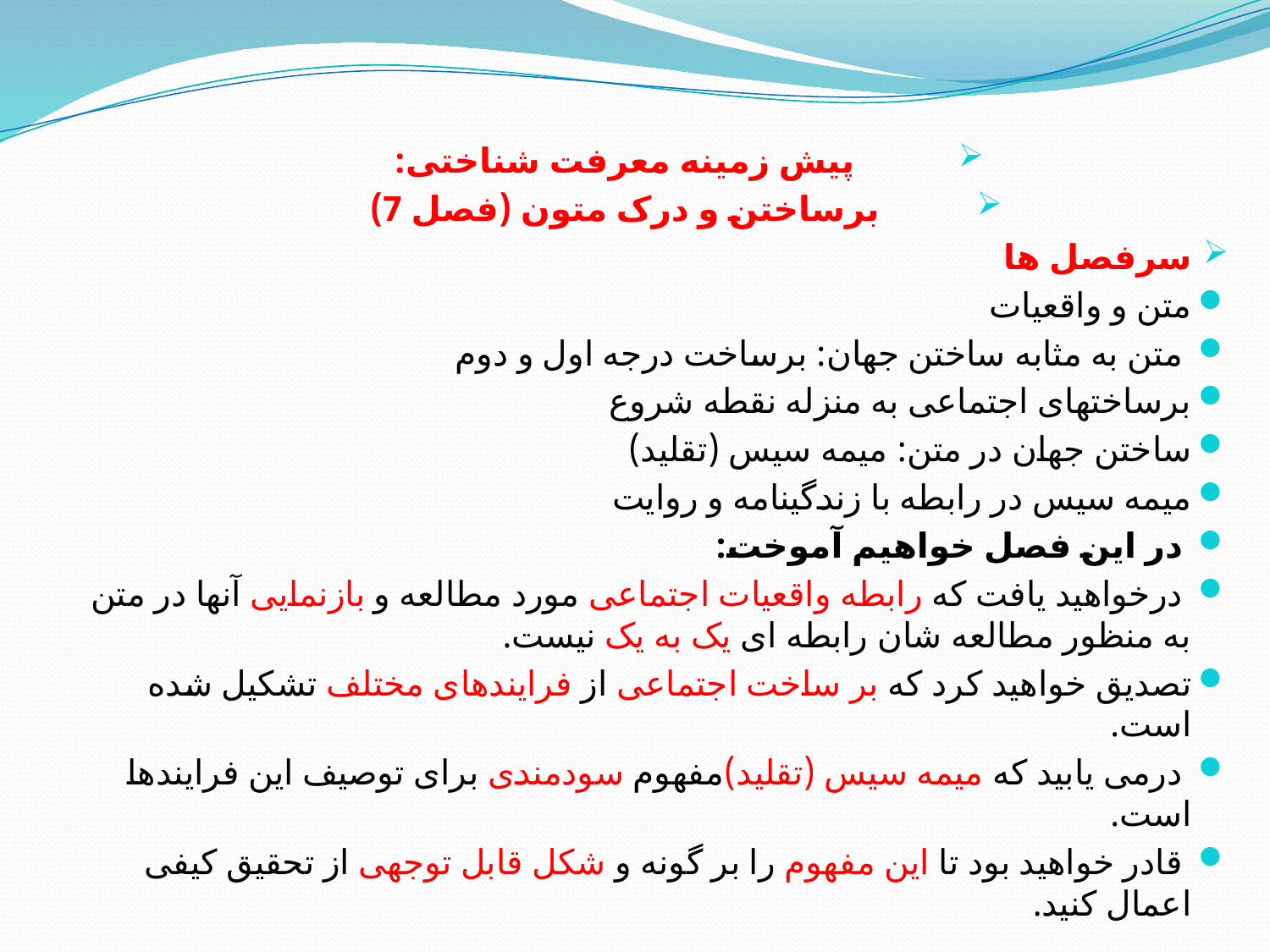

پیش زمینه معرفت شناختی:
برساختن و درک متون (فصل 7)
سرفصل ها
متن و واقعیات
 متن به مثابه ساختن جهان: برساخت درجه اول و دوم
برساختهای اجتماعی به منزله نقطه شروع
ساختن جهان در متن: میمه سیس (تقلید)
میمه سیس در رابطه با زندگینامه و روایت
 در این فصل خواهیم آموخت:
 درخواهید یافت که رابطه واقعیات اجتماعی مورد مطالعه و بازنمایی آنها در متن به منظور مطالعه شان رابطه ای یک به یک نیست.
تصدیق خواهید کرد که بر ساخت اجتماعی از فرایندهای مختلف تشکیل شده است.
 درمی یابید که میمه سيس (تقلید)مفهوم سودمندی برای توصیف این فرایندها است.
 قادر خواهید بود تا این مفهوم را بر گونه و شکل قابل توجهی از تحقیق کیفی اعمال کنید.